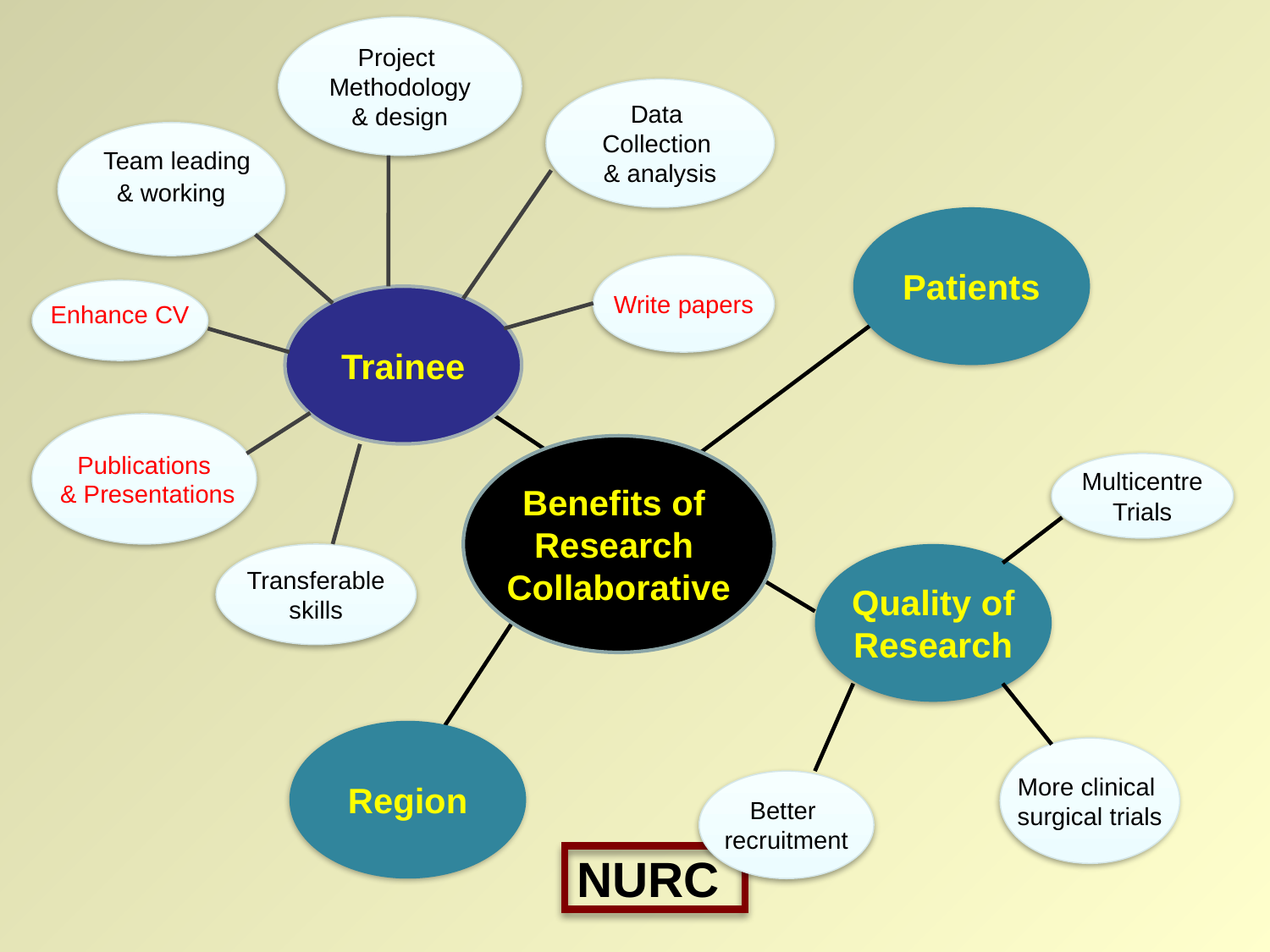

Project
Methodology
& design
Data
Collection
& analysis

 Team leading
& working

Patients

Write papers

Enhance CV

Trainee

Publications
 & Presentations

Benefits of
Research
Collaborative

Multicentre
Trials

Quality of
Research
Transferable
skills

Region
More clinical
surgical trials
Better
recruitment